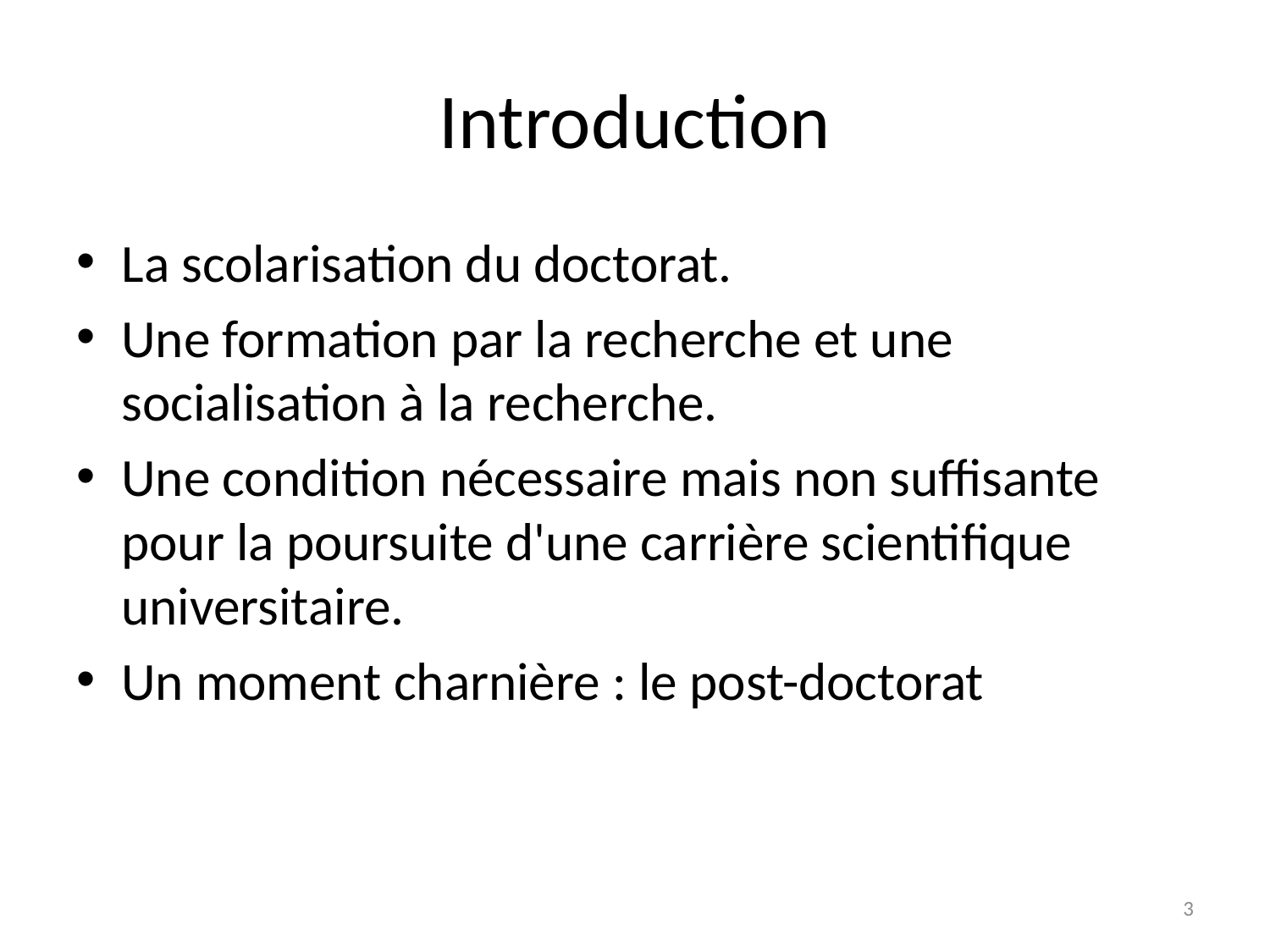

# Introduction
La scolarisation du doctorat.
Une formation par la recherche et une socialisation à la recherche.
Une condition nécessaire mais non suffisante pour la poursuite d'une carrière scientifique universitaire.
Un moment charnière : le post-doctorat
3